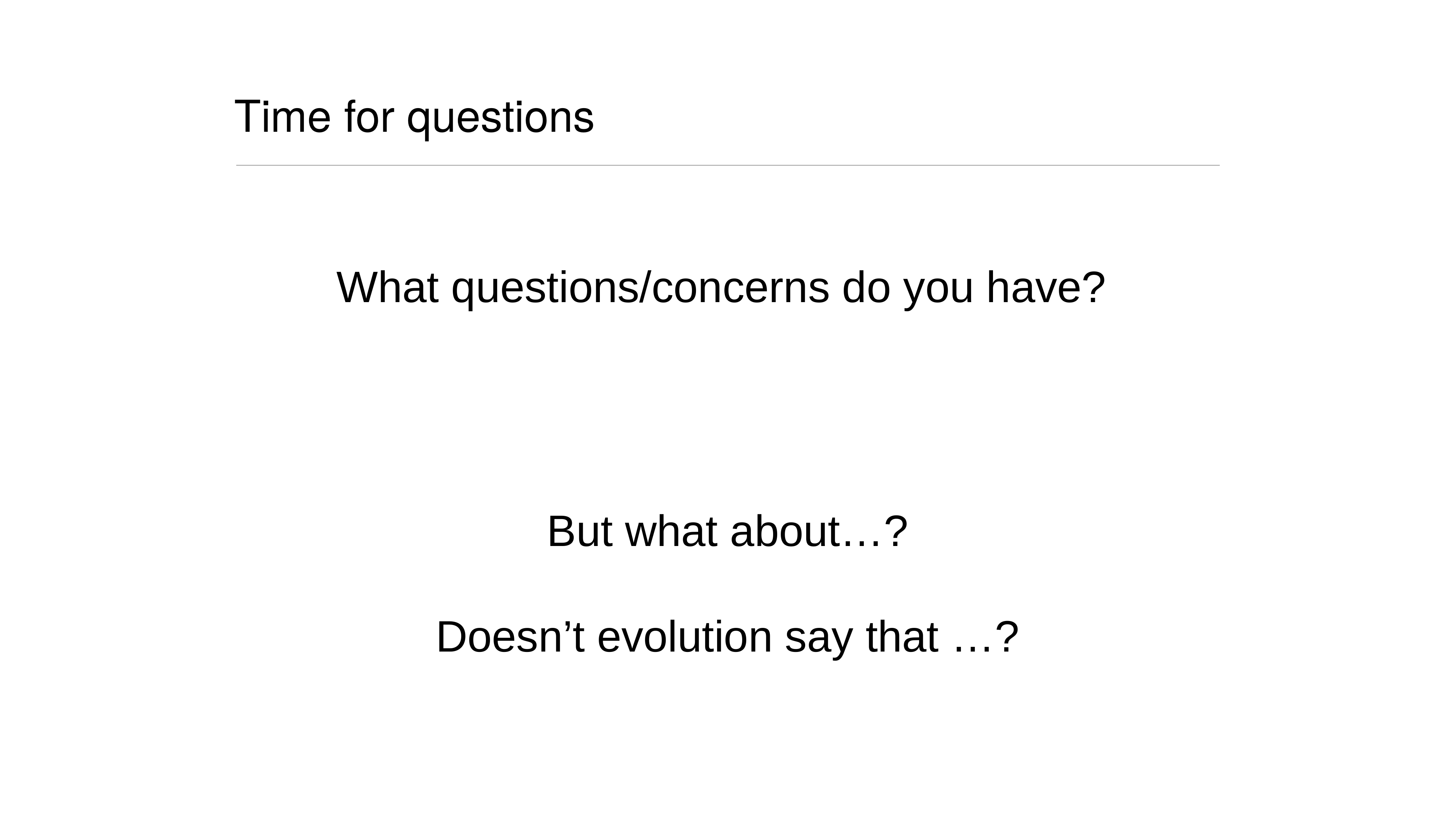

# Time for questions
What questions/concerns do you have?
But what about…?

Doesn’t evolution say that …?